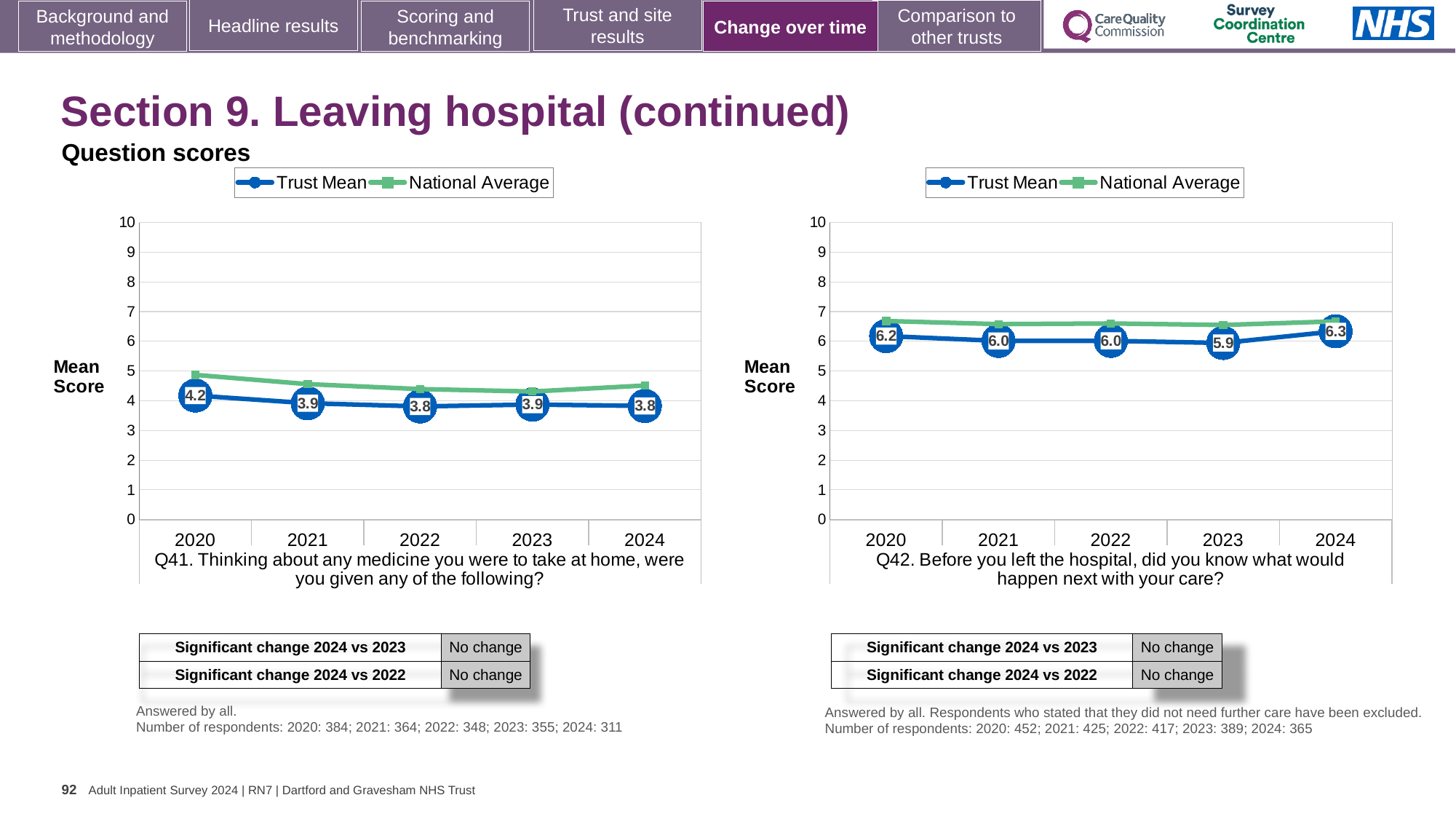

# Section 9. Leaving hospital (continued)
Question scores

### Chart

| Category | Trust Mean | National Average |
|---|---|---|
| 2020 | 4.174111090283558 | 4.870046056338317 |
| 2021 | 3.915009406242723 | 4.559779557716962 |
| 2022 | 3.808320494661237 | 4.393293438839676 |
| 2023 | 3.870429826553133 | 4.311320910470059 |
| 2024 | 3.823958648336715 | 4.513074126480582 |

### Chart

| Category | Trust Mean | National Average |
|---|---|---|
| 2020 | 6.177346701736546 | 6.682918926457972 |
| 2021 | 6.014491547383089 | 6.578663337196869 |
| 2022 | 6.015658043713915 | 6.600935210421005 |
| 2023 | 5.944672018116827 | 6.550349835395068 |
| 2024 | 6.338568807135339 | 6.671287481690015 |
| Significant change 2024 vs 2023 | No change |
| --- | --- |
| Significant change 2024 vs 2022 | No change |
| Significant change 2024 vs 2023 | No change |
| --- | --- |
| Significant change 2024 vs 2022 | No change |
Answered by all.
Number of respondents: 2020: 384; 2021: 364; 2022: 348; 2023: 355; 2024: 311

Answered by all. Respondents who stated that they did not need further care have been excluded.
Number of respondents: 2020: 452; 2021: 425; 2022: 417; 2023: 389; 2024: 365

92